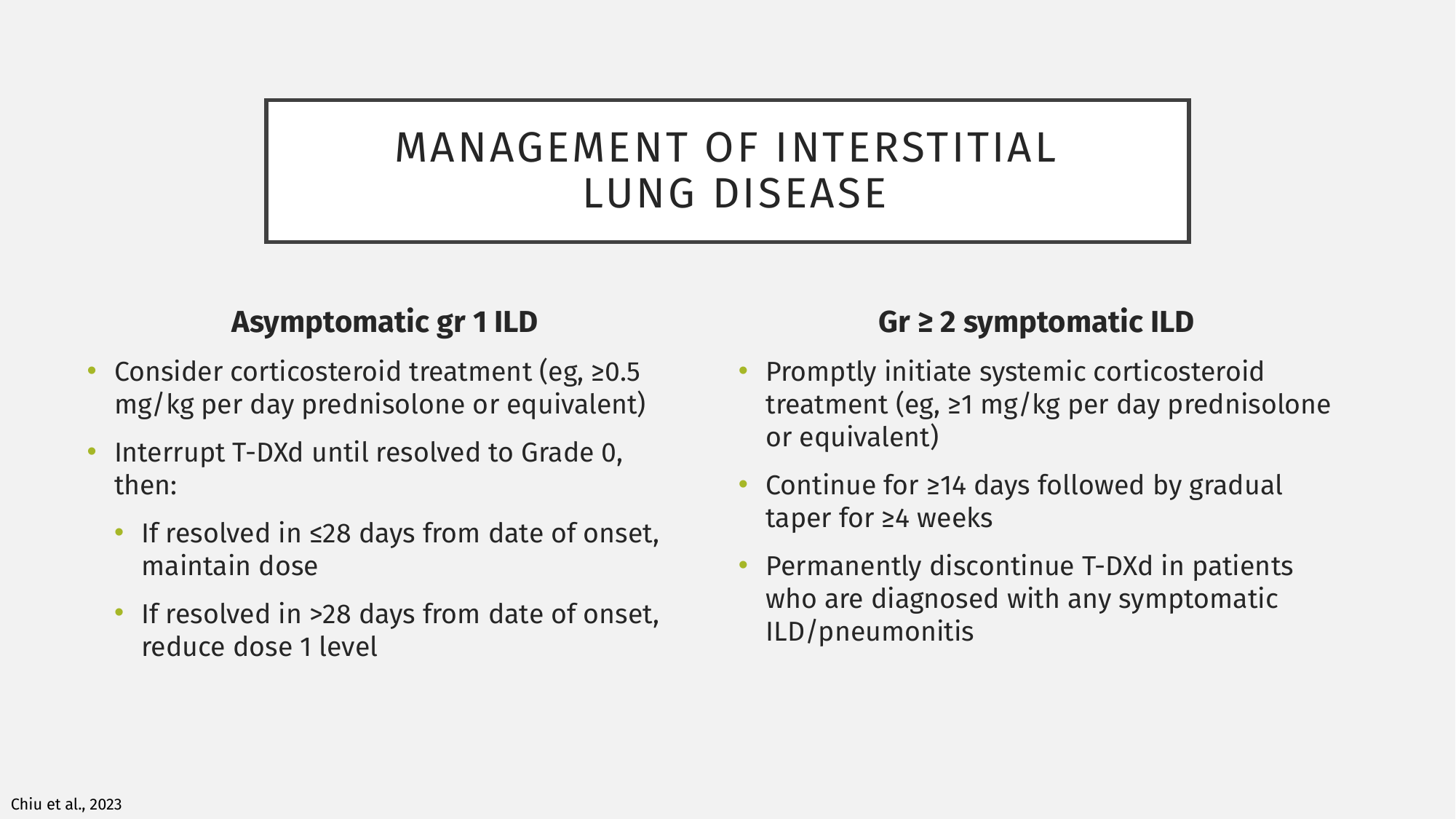

# Management of Interstitial Lung Disease
Asymptomatic gr 1 ILD
Consider corticosteroid treatment (eg, ≥0.5 mg/kg per day prednisolone or equivalent)
Interrupt T-DXd until resolved to Grade 0, then:
If resolved in ≤28 days from date of onset, maintain dose
If resolved in >28 days from date of onset, reduce dose 1 level

Gr ≥ 2 symptomatic ILD
Promptly initiate systemic corticosteroid treatment (eg, ≥1 mg/kg per day prednisolone or equivalent)
Continue for ≥14 days followed by gradual taper for ≥4 weeks
Permanently discontinue T-DXd in patients who are diagnosed with any symptomatic ILD/pneumonitis

Chiu et al., 2023